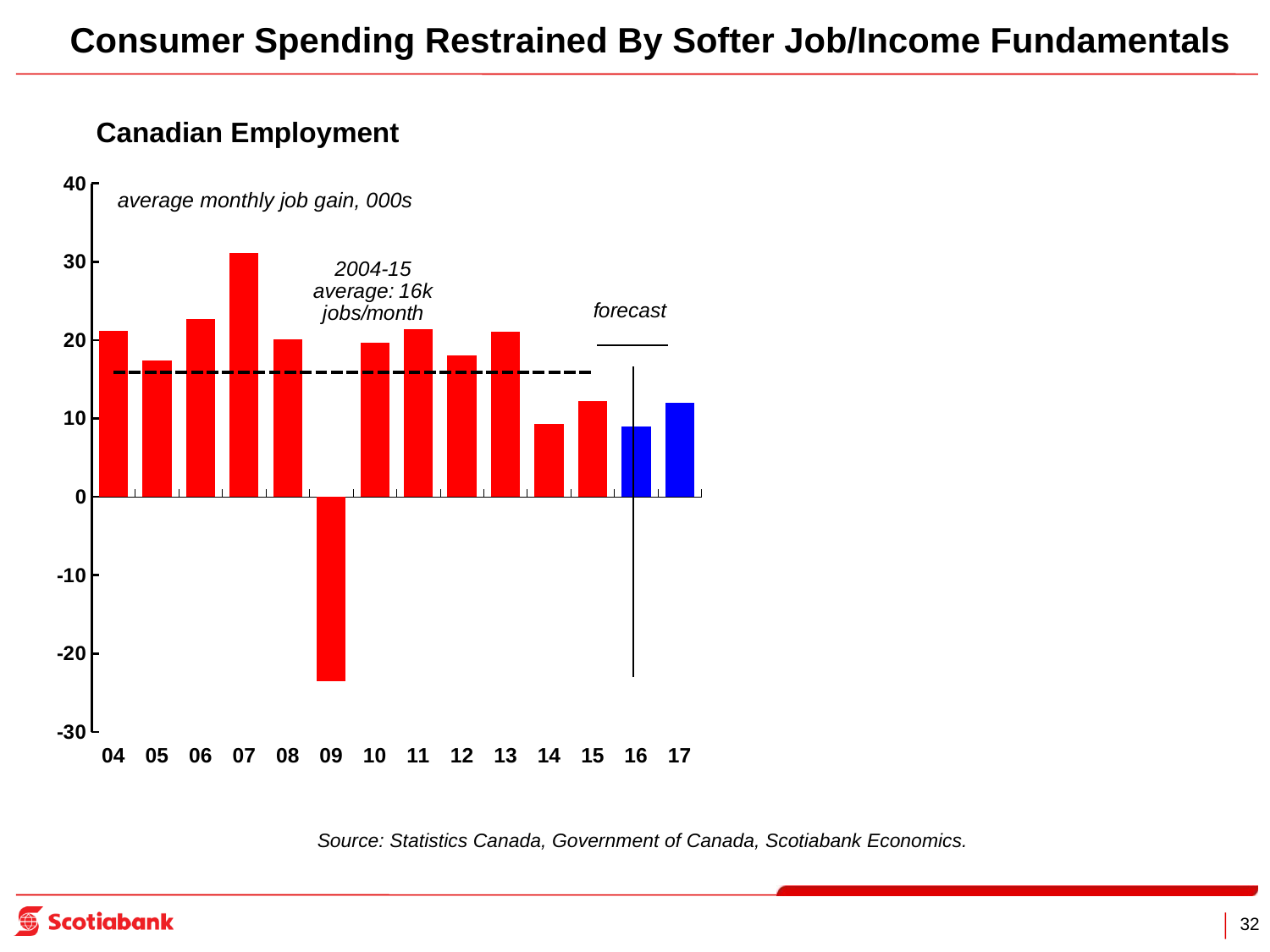

Consumer Spending Restrained By Softer Job/Income Fundamentals
Canadian Employment

### Chart

| Category | jobs |  |
|---|---|---|
| 04 | 21.183333333333394 | 15.892303240740757 |
| 05 | 17.375 | 15.892303240740757 |
| 06 | 22.708333333333332 | 15.892303240740757 |
| 07 | 31.108333333333274 | 15.892303240740757 |
| 08 | 20.07500000000012 | 15.892303240740757 |
| 09 | -23.550000000000182 | 15.892303240740757 |
| 10 | 19.71666666666685 | 15.892303240740757 |
| 11 | 21.399999999999938 | 15.892303240740757 |
| 12 | 18.083333333333332 | 15.892303240740757 |
| 13 | 21.091666666666544 | 15.892303240740757 |
| 14 | 9.258333333333516 | 15.892303240740757 |
| 15 | 12.257638888888929 | 15.892303240740757 |
| 16 | 9.0 | None |
| 17 | 12.0 | None |
average monthly job gain, 000s
Source: Statistics Canada, Government of Canada, Scotiabank Economics.